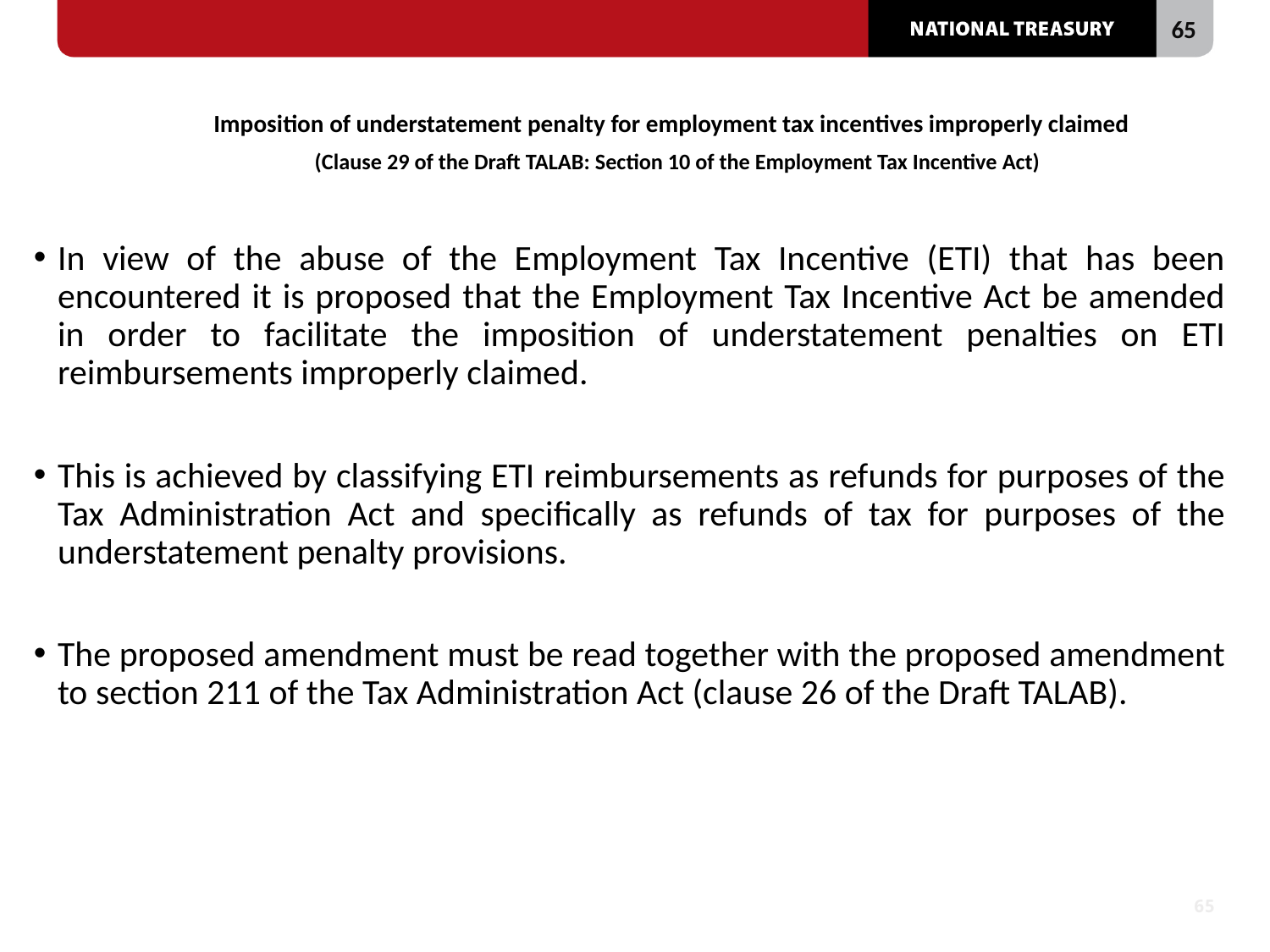

# Imposition of understatement penalty for employment tax incentives improperly claimed (Clause 29 of the Draft TALAB: Section 10 of the Employment Tax Incentive Act)
In view of the abuse of the Employment Tax Incentive (ETI) that has been encountered it is proposed that the Employment Tax Incentive Act be amended in order to facilitate the imposition of understatement penalties on ETI reimbursements improperly claimed.

This is achieved by classifying ETI reimbursements as refunds for purposes of the Tax Administration Act and specifically as refunds of tax for purposes of the understatement penalty provisions.

The proposed amendment must be read together with the proposed amendment to section 211 of the Tax Administration Act (clause 26 of the Draft TALAB).

65